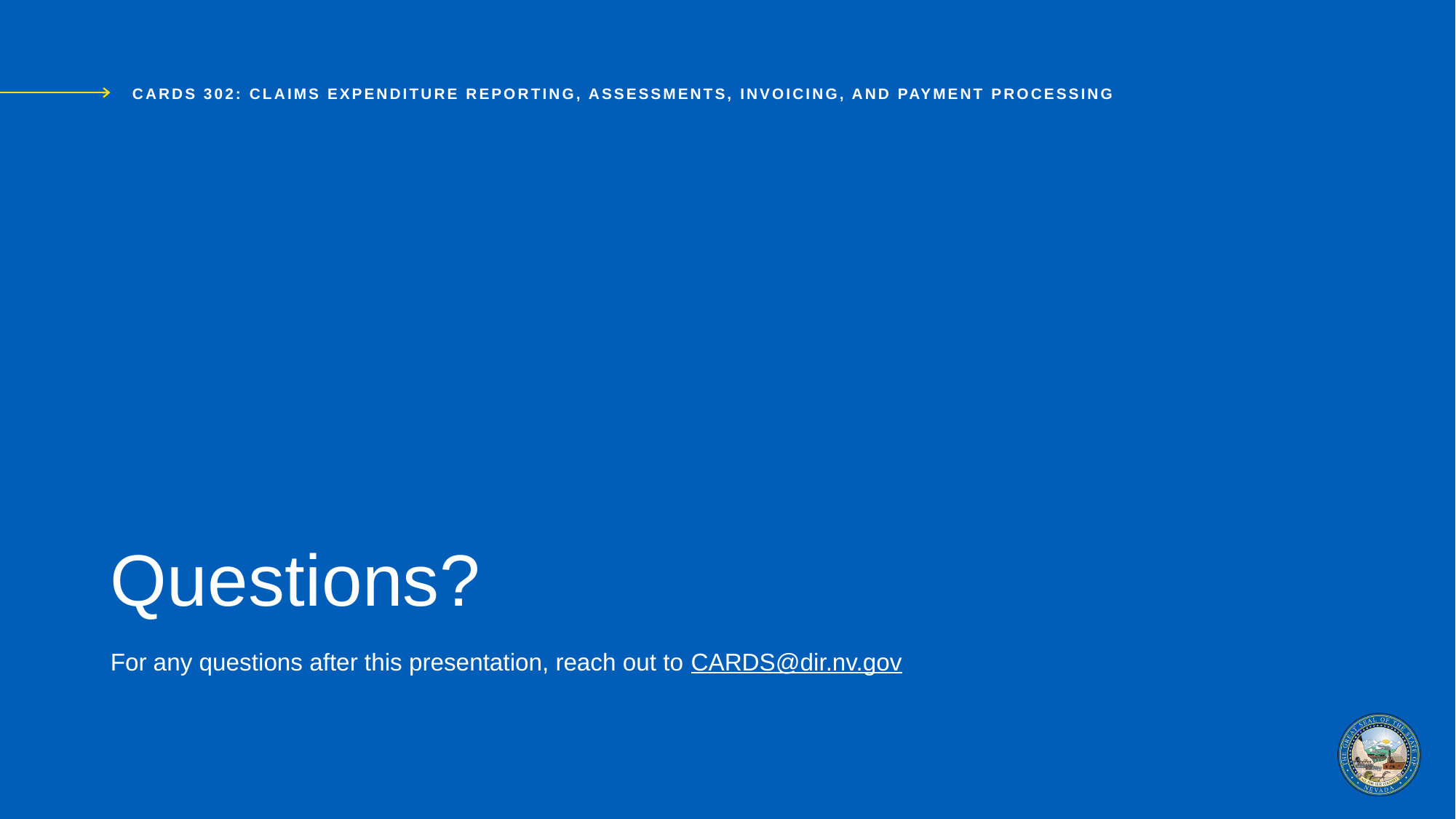

CARDS 302: Claims Expenditure reporting, assessments, invoicing, and payment processing
# Questions?
For any questions after this presentation, reach out to CARDS@dir.nv.gov